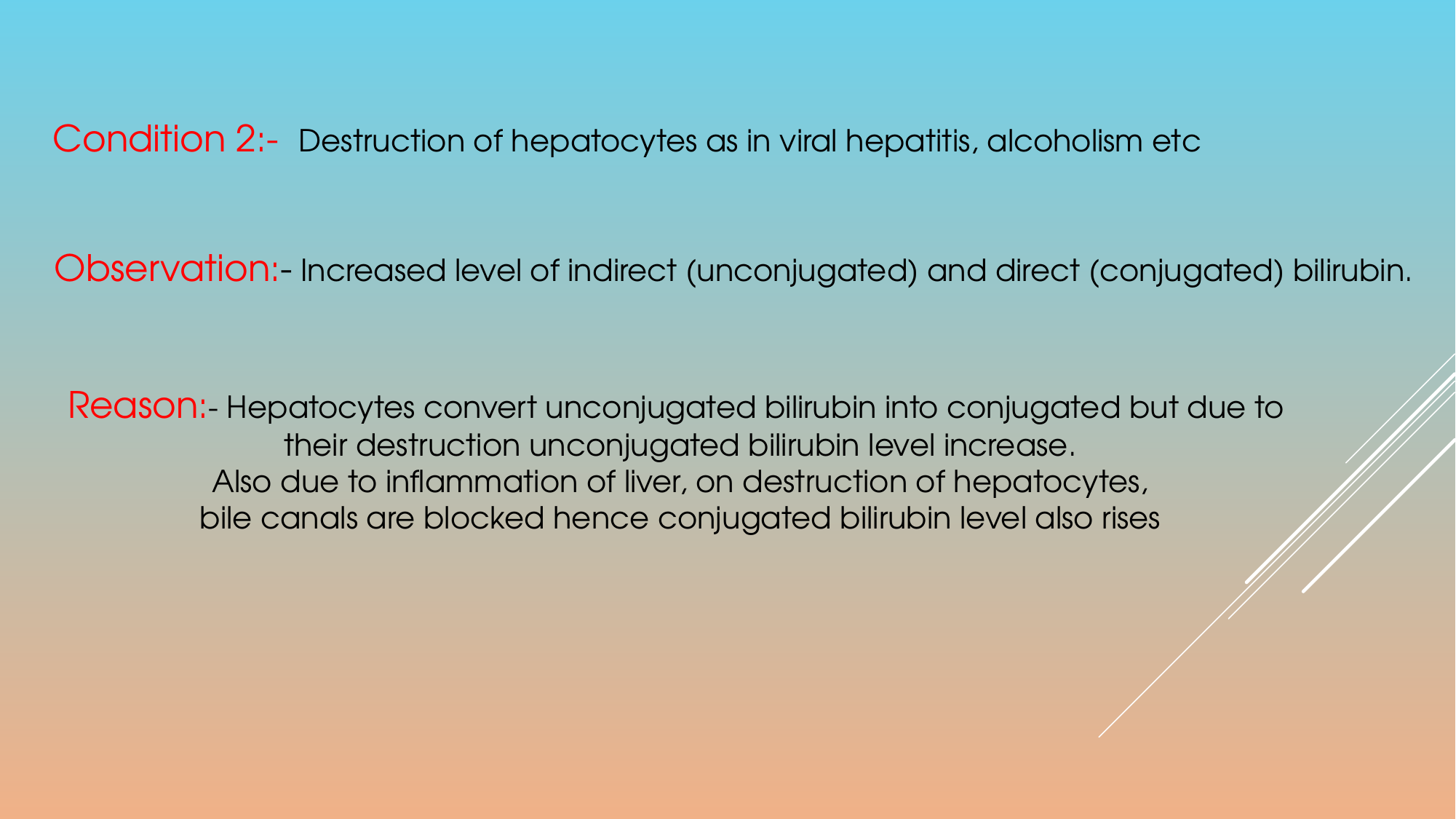

Condition 2:-  Destruction of hepatocytes as in viral hepatitis, alcoholism etc
Observation:- Increased level of indirect (unconjugated) and direct (conjugated) bilirubin.
Reason:- Hepatocytes convert unconjugated bilirubin into conjugated but due to
 their destruction unconjugated bilirubin level increase.
 Also due to inflammation of liver, on destruction of hepatocytes,
 bile canals are blocked hence conjugated bilirubin level also rises